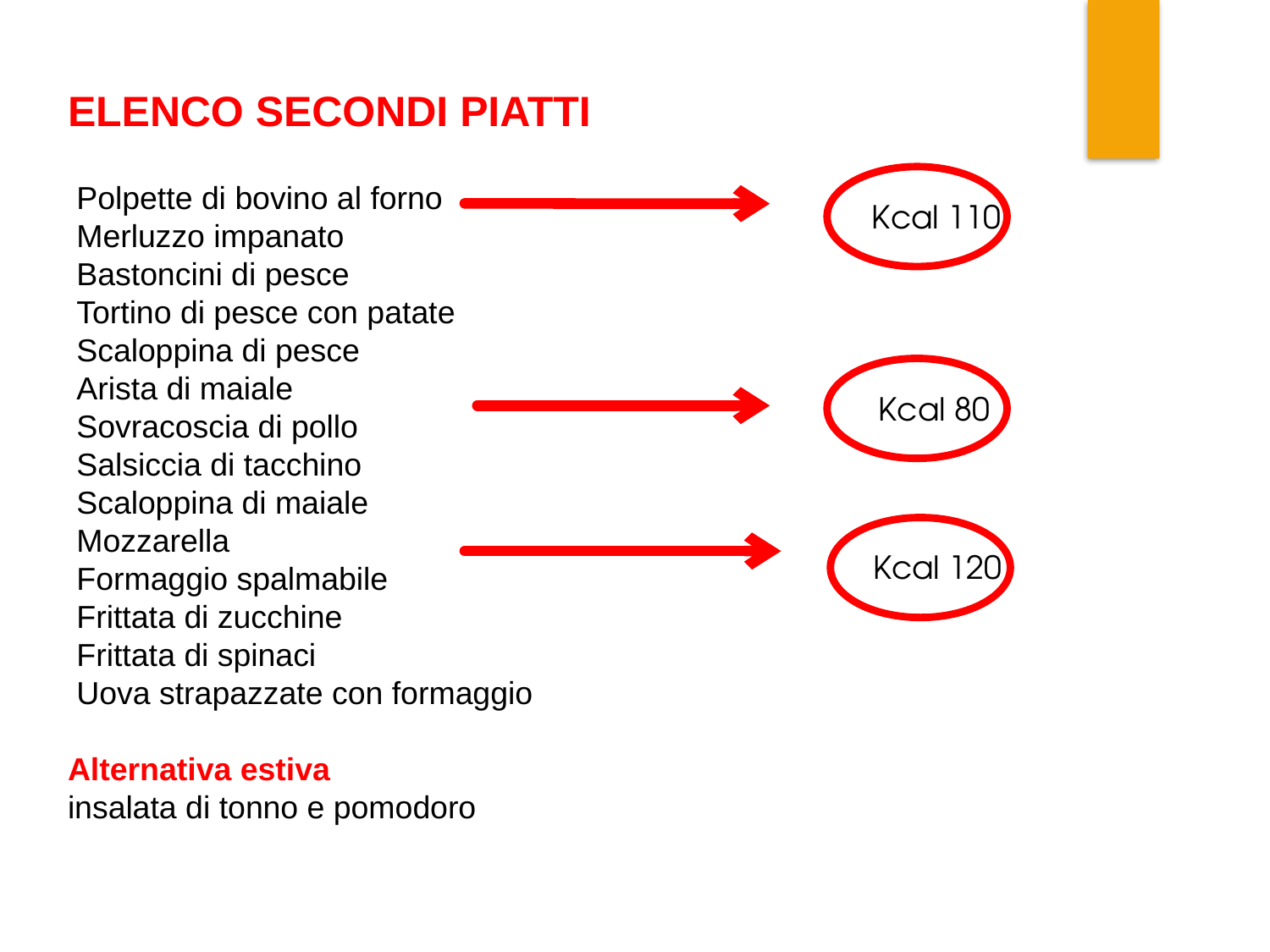

ELENCO SECONDI PIATTI

 Polpette di bovino al forno
 Merluzzo impanato
 Bastoncini di pesce
 Tortino di pesce con patate
 Scaloppina di pesce
 Arista di maiale
 Sovracoscia di pollo
 Salsiccia di tacchino
 Scaloppina di maiale
 Mozzarella
 Formaggio spalmabile
 Frittata di zucchine
 Frittata di spinaci
 Uova strapazzate con formaggio

Alternativa estiva
insalata di tonno e pomodoro

Kcal 110

Kcal 80

Kcal 120